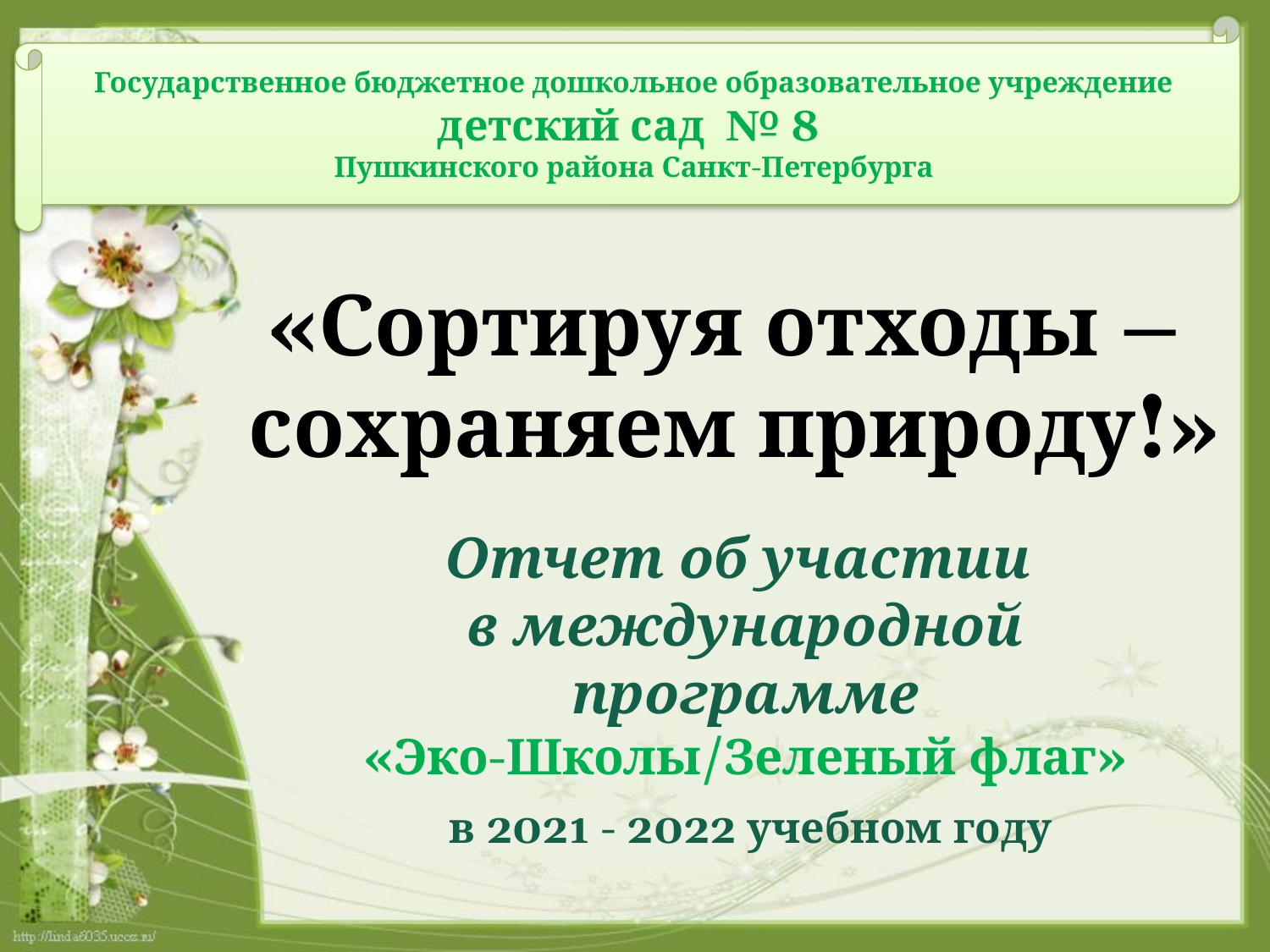

Государственное бюджетное дошкольное образовательное учреждение
детский сад  № 8
Пушкинского района Санкт-Петербурга
«Сортируя отходы –
 сохраняем природу!»
Отчет об участии
в международной программе
«Эко-Школы/Зеленый флаг»

 в 2021 - 2022 учебном году